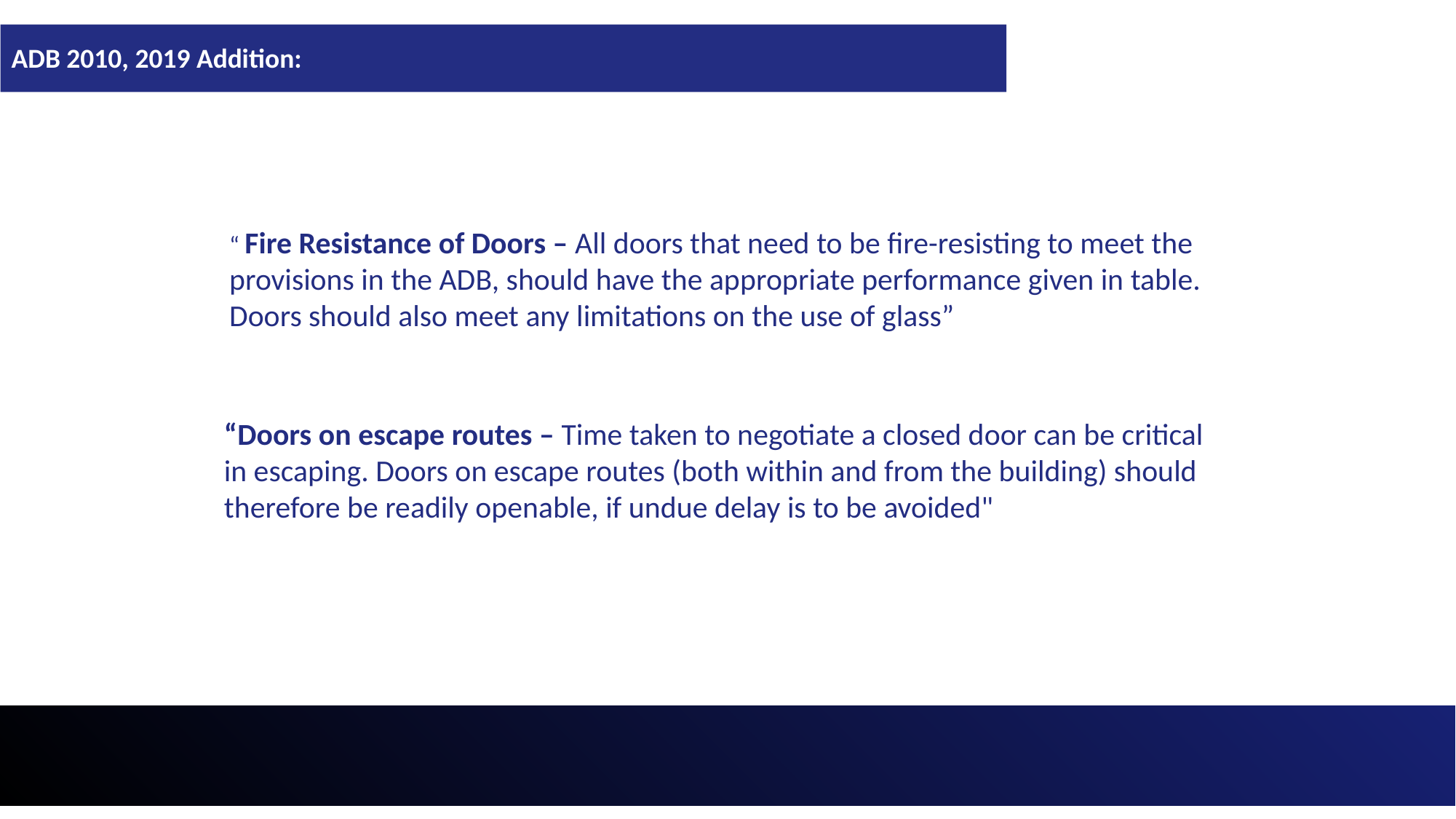

ADB 2010, 2019 Addition:

“ Fire Resistance of Doors – All doors that need to be fire-resisting to meet the provisions in the ADB, should have the appropriate performance given in table.
Doors should also meet any limitations on the use of glass”
“Doors on escape routes – Time taken to negotiate a closed door can be critical in escaping. Doors on escape routes (both within and from the building) should therefore be readily openable, if undue delay is to be avoided"